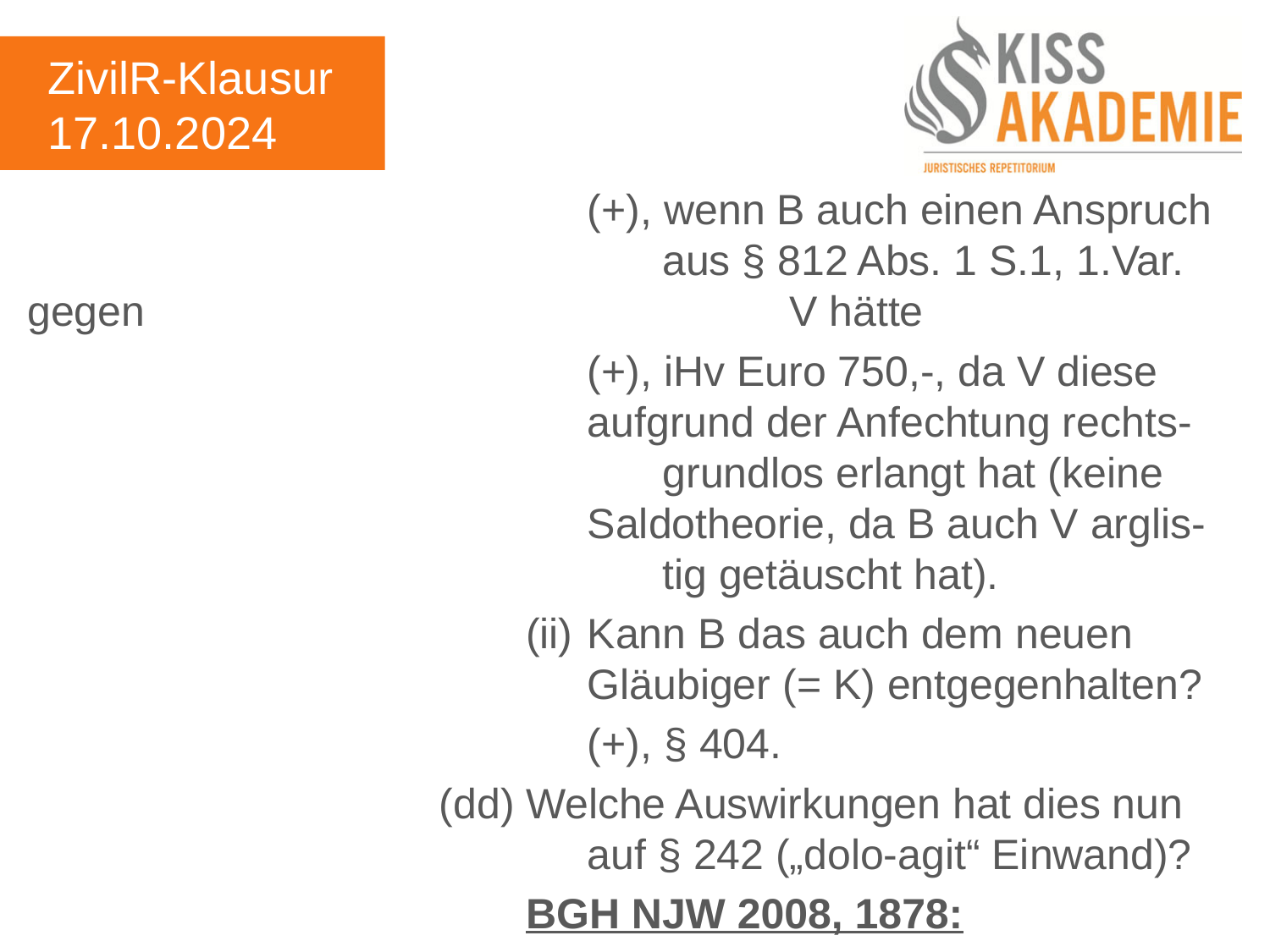

ZivilR-Klausur
17.10.2024
									(+), wenn B auch einen Anspruch										aus § 812 Abs. 1 S.1, 1.Var. gegen										V hätte
									(+), iHv Euro 750,-, da V diese										aufgrund der Anfechtung rechts-										grundlos erlangt hat (keine										Saldotheorie, da B auch V arglis-										tig getäuscht hat).
								(ii)	Kann B das auch dem neuen										Gläubiger (= K) entgegenhalten?
									(+), § 404.
							(dd)	Welche Auswirkungen hat dies nun									auf § 242 („dolo-agit“ Einwand)?
								BGH NJW 2008, 1878: